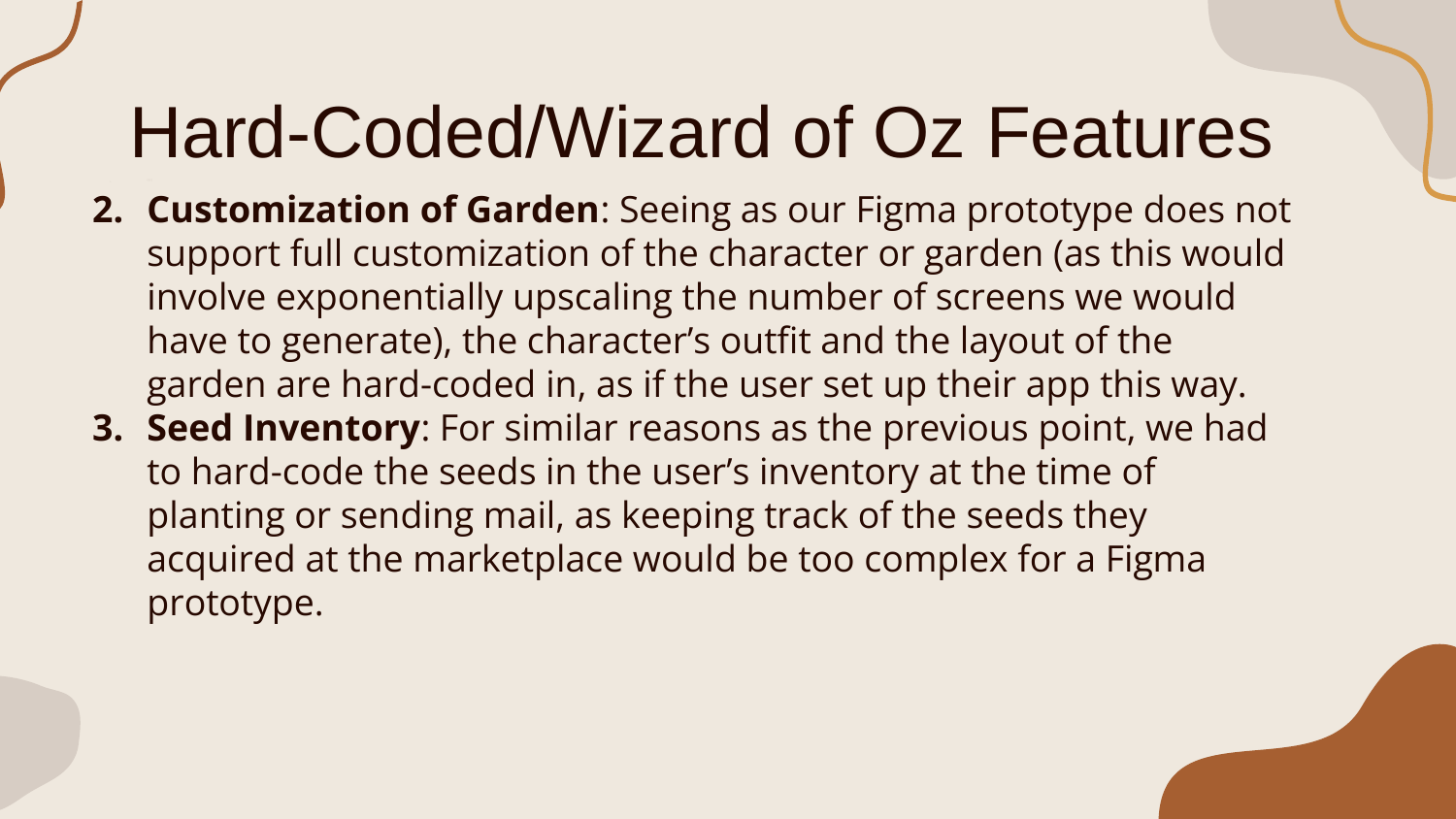

# Hard-Coded/Wizard of Oz Features

]]]]] ]]

Customization of Garden: Seeing as our Figma prototype does not support full customization of the character or garden (as this would involve exponentially upscaling the number of screens we would have to generate), the character’s outfit and the layout of the garden are hard-coded in, as if the user set up their app this way.
Seed Inventory: For similar reasons as the previous point, we had to hard-code the seeds in the user’s inventory at the time of planting or sending mail, as keeping track of the seeds they acquired at the marketplace would be too complex for a Figma prototype.